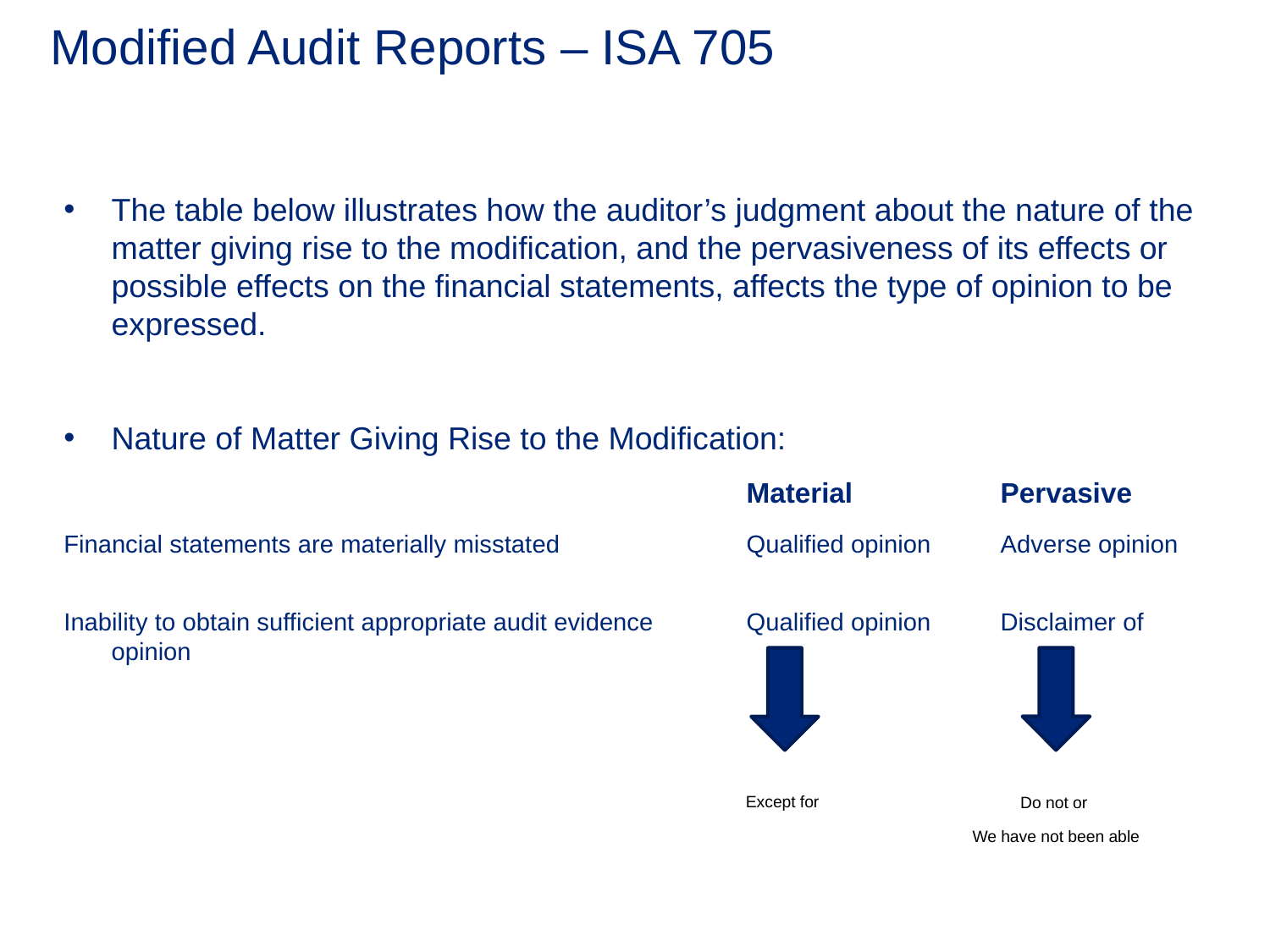

# Modified Audit Reports – ISA 705
The table below illustrates how the auditor’s judgment about the nature of the matter giving rise to the modification, and the pervasiveness of its effects or possible effects on the financial statements, affects the type of opinion to be expressed.

Nature of Matter Giving Rise to the Modification:
						Material		Pervasive
Financial statements are materially misstated		Qualified opinion	Adverse opinion
Inability to obtain sufficient appropriate audit evidence	Qualified opinion	Disclaimer of opinion

Except for
Do not or
We have not been able